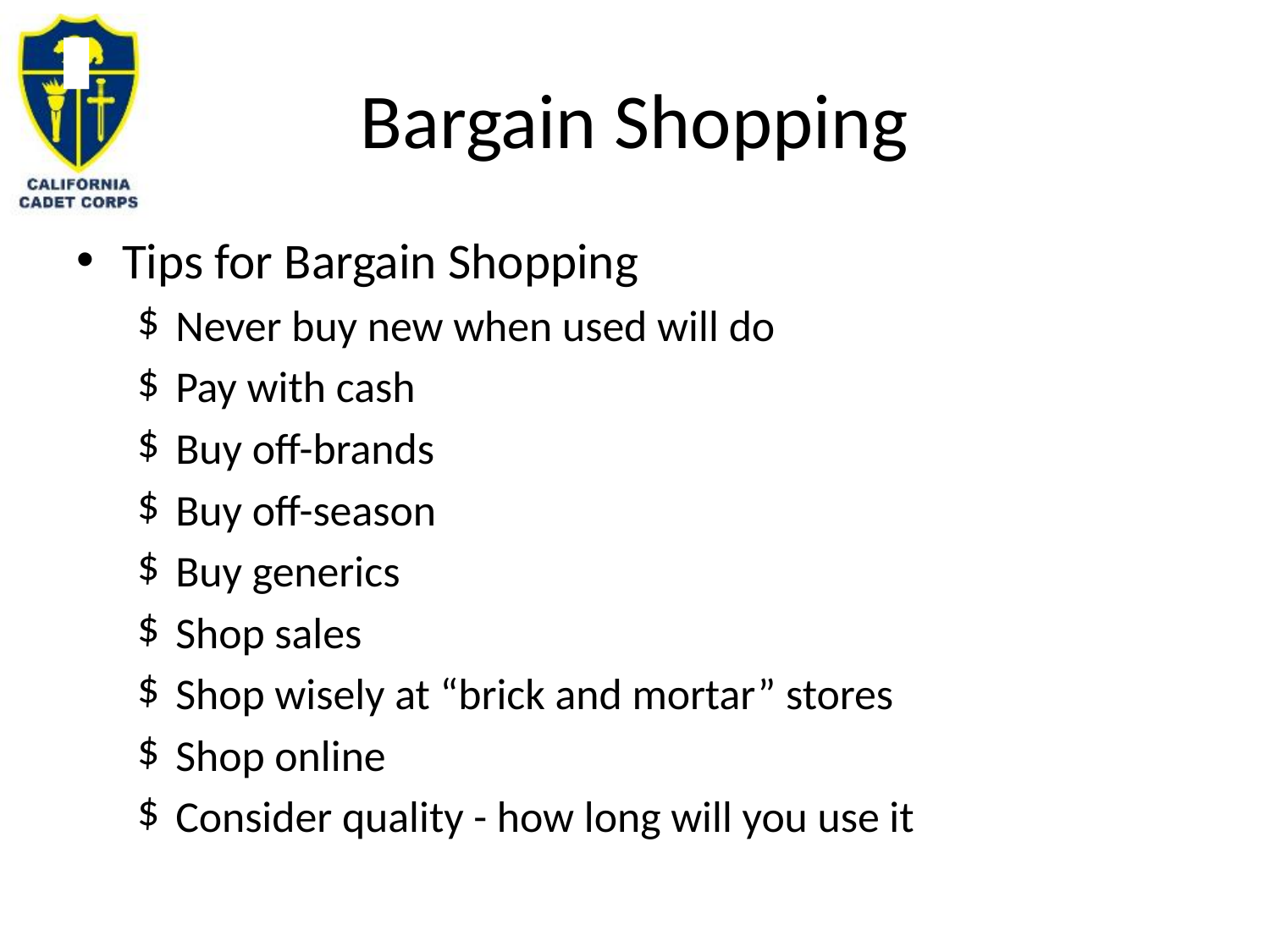

# Bargain Shopping
Tips for Bargain Shopping
Never buy new when used will do
Pay with cash
Buy off-brands
Buy off-season
Buy generics
Shop sales
Shop wisely at “brick and mortar” stores
Shop online
Consider quality - how long will you use it